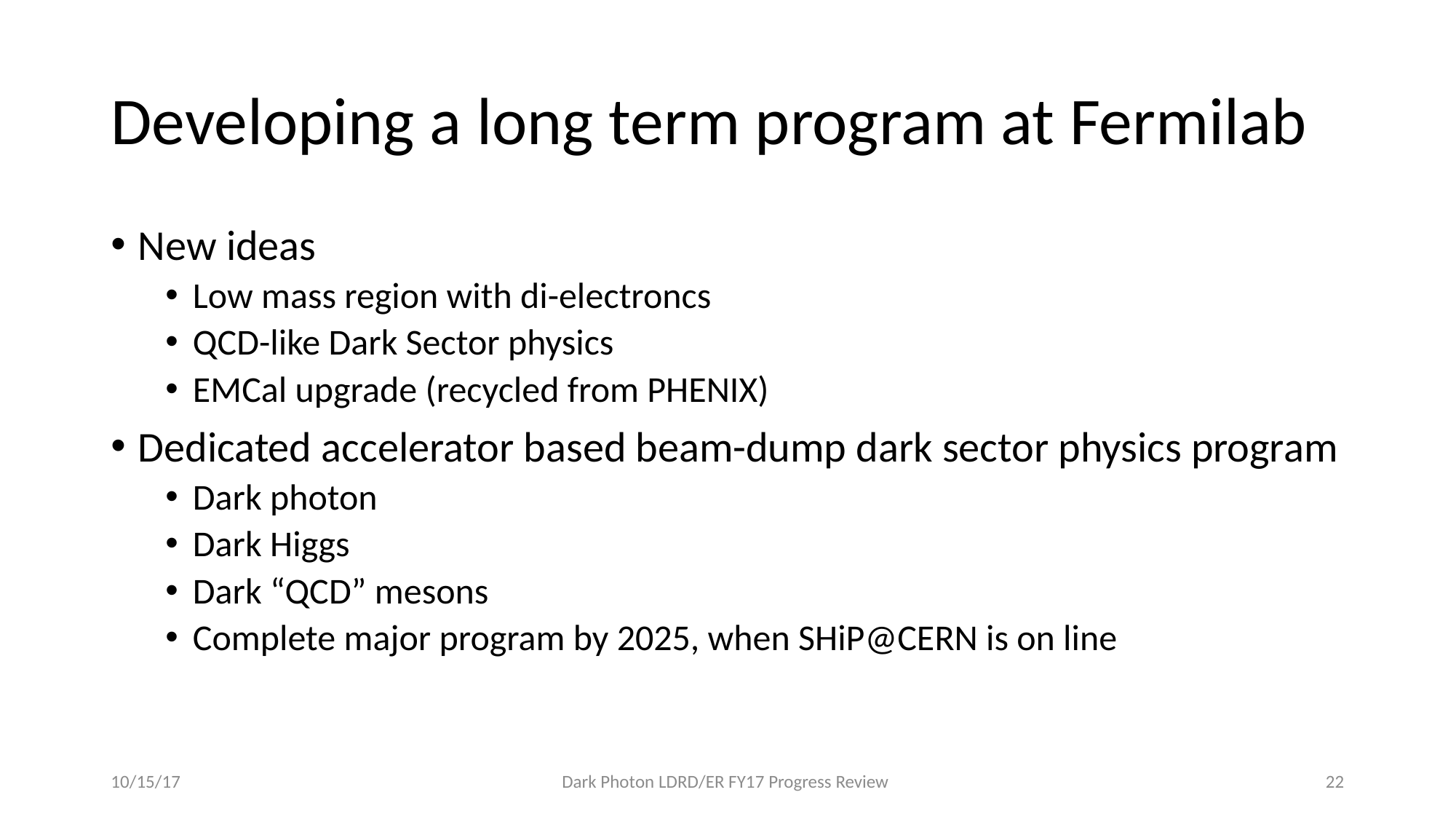

# Developing a long term program at Fermilab
New ideas
Low mass region with di-electroncs
QCD-like Dark Sector physics
EMCal upgrade (recycled from PHENIX)
Dedicated accelerator based beam-dump dark sector physics program
Dark photon
Dark Higgs
Dark “QCD” mesons
Complete major program by 2025, when SHiP@CERN is on line
10/15/17
Dark Photon LDRD/ER FY17 Progress Review
22